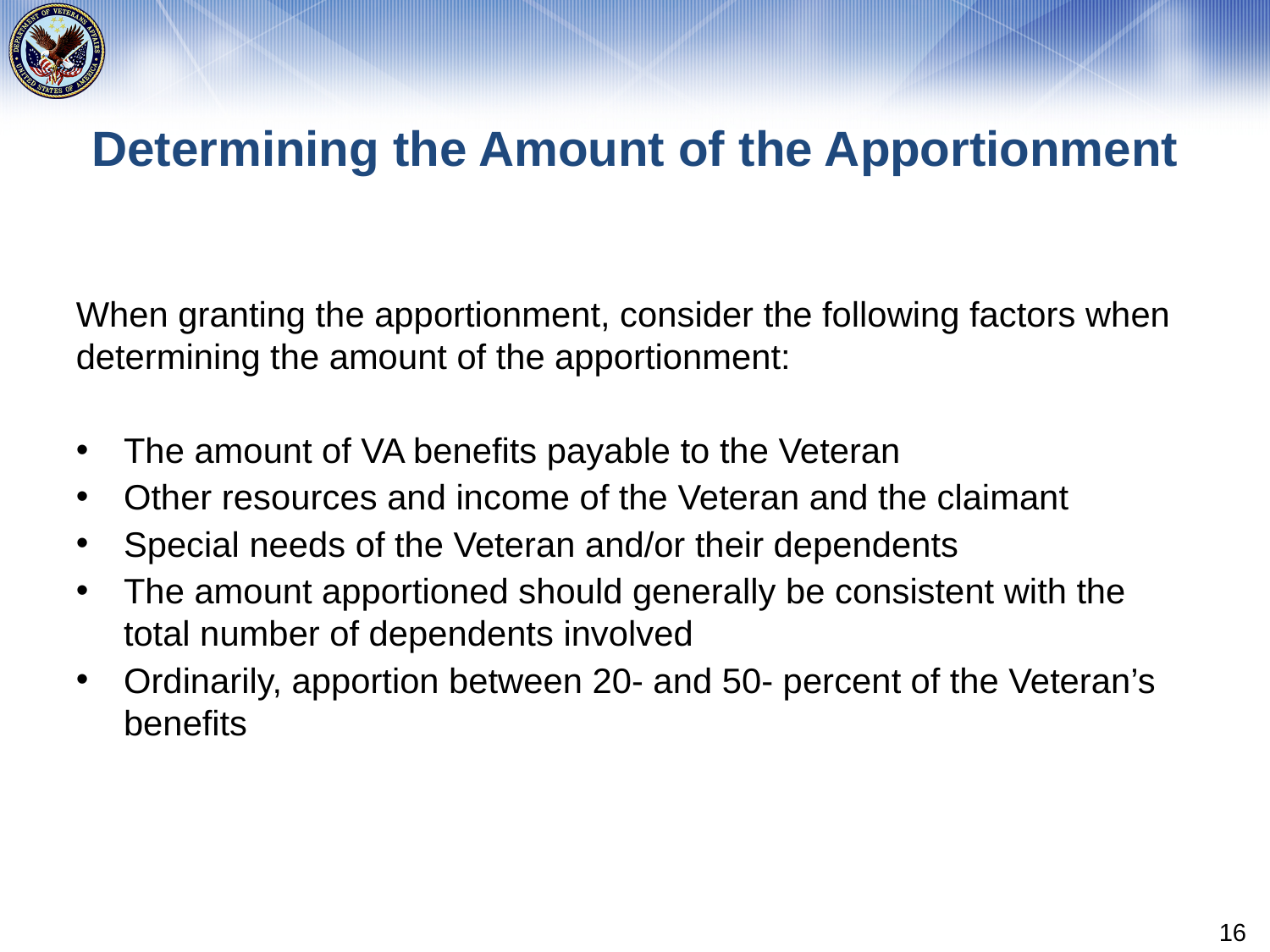

# Determining the Amount of the Apportionment
When granting the apportionment, consider the following factors when determining the amount of the apportionment:

The amount of VA benefits payable to the Veteran
Other resources and income of the Veteran and the claimant
Special needs of the Veteran and/or their dependents
The amount apportioned should generally be consistent with the total number of dependents involved
Ordinarily, apportion between 20- and 50- percent of the Veteran’s benefits
16